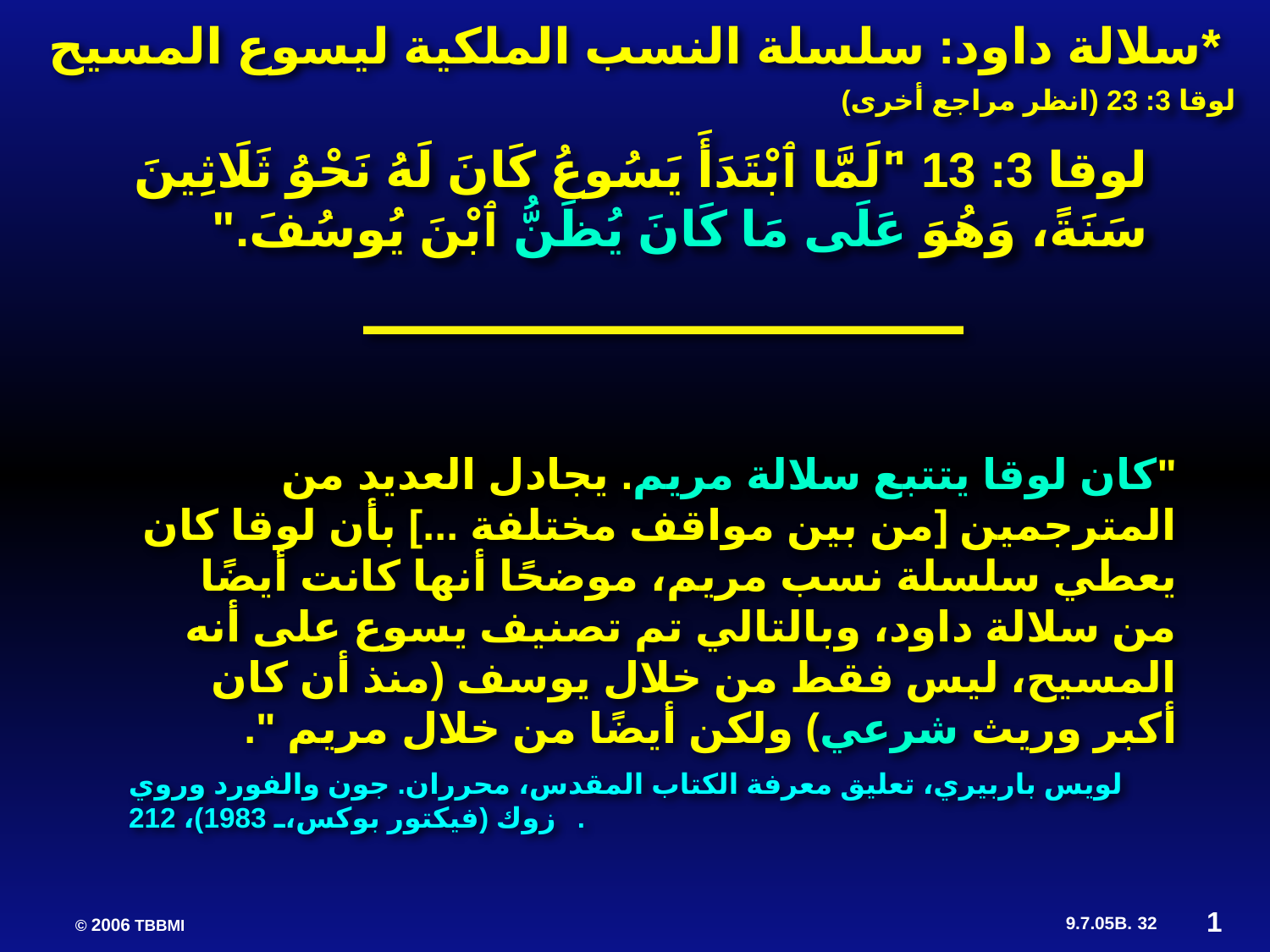

سلالة داود: سلسلة النسب الملكية ليسوع المسيح*
لوقا 3: 23 (انظر مراجع أخرى)
لوقا 3: 13 "َلَمَّا ٱبْتَدَأَ يَسُوعُ كَانَ لَهُ نَحْوُ ثَلَاثِينَ سَنَةً، وَهُوَ عَلَى مَا كَانَ يُظَنُّ ٱبْنَ يُوسُفَ."

"كان لوقا يتتبع سلالة مريم. يجادل العديد من المترجمين [من بين مواقف مختلفة ...] بأن لوقا كان يعطي سلسلة نسب مريم، موضحًا أنها كانت أيضًا من سلالة داود، وبالتالي تم تصنيف يسوع على أنه المسيح، ليس فقط من خلال يوسف (منذ أن كان أكبر وريث شرعي) ولكن أيضًا من خلال مريم ".
لويس باربيري، تعليق معرفة الكتاب المقدس، محرران. جون والفورد وروي زوك (فيكتور بوكس، 1983)، 212.

1

32